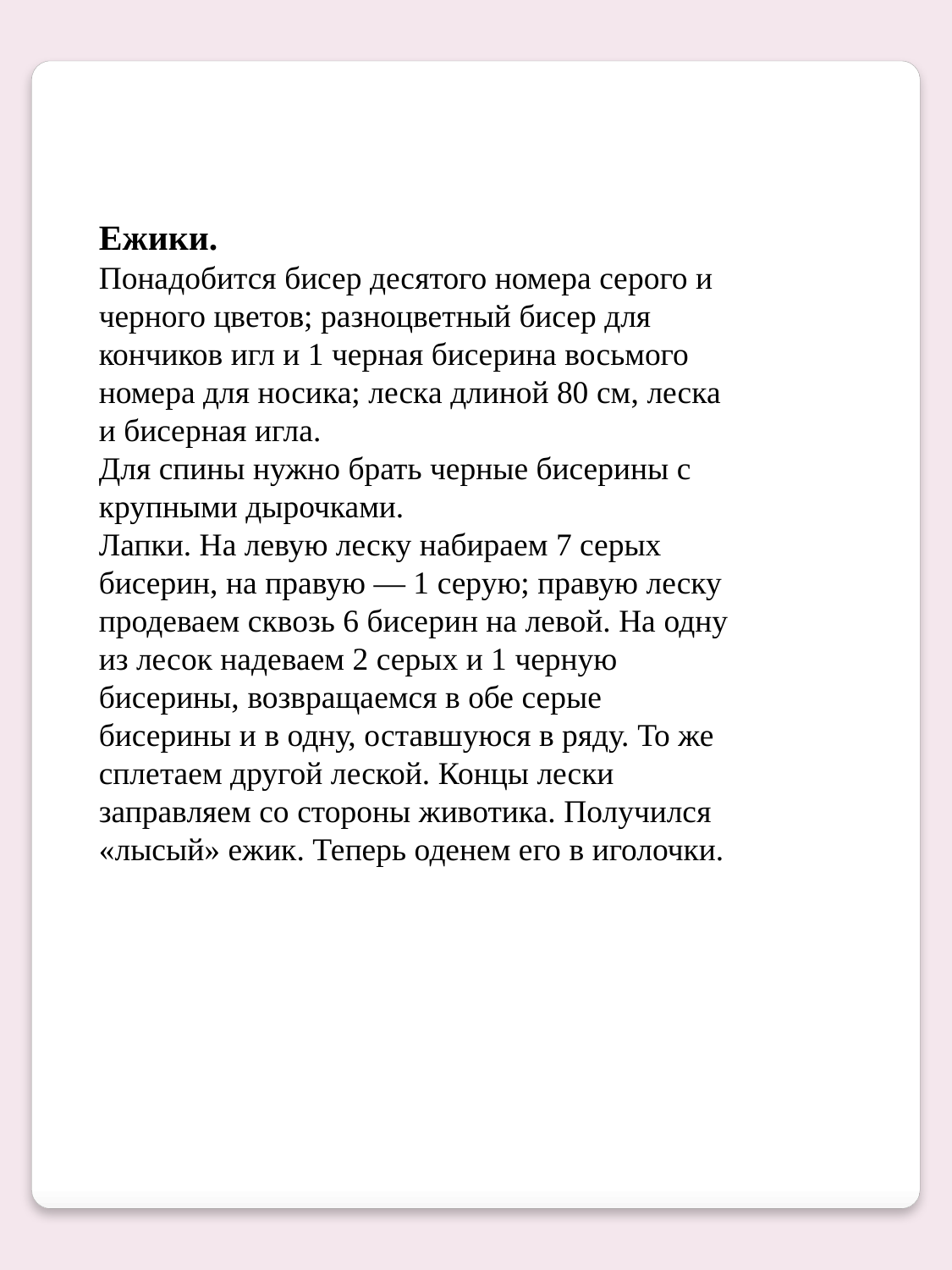

Ежики.
Понадобится бисер десятого номера серого и черного цветов; разноцветный бисер для кончиков игл и 1 черная бисерина восьмого номера для носика; леска длиной 80 см, леска и бисерная игла.
Для спины нужно брать черные бисерины с крупными дырочками.
Лапки. На левую леску набираем 7 серых бисерин, на правую — 1 серую; правую леску продеваем сквозь 6 бисерин на левой. На одну из лесок надеваем 2 серых и 1 черную бисерины, возвращаемся в обе серые бисерины и в одну, оставшуюся в ряду. То же сплетаем другой леской. Концы лески заправляем со стороны животика. Получился «лысый» ежик. Теперь оденем его в иголочки.